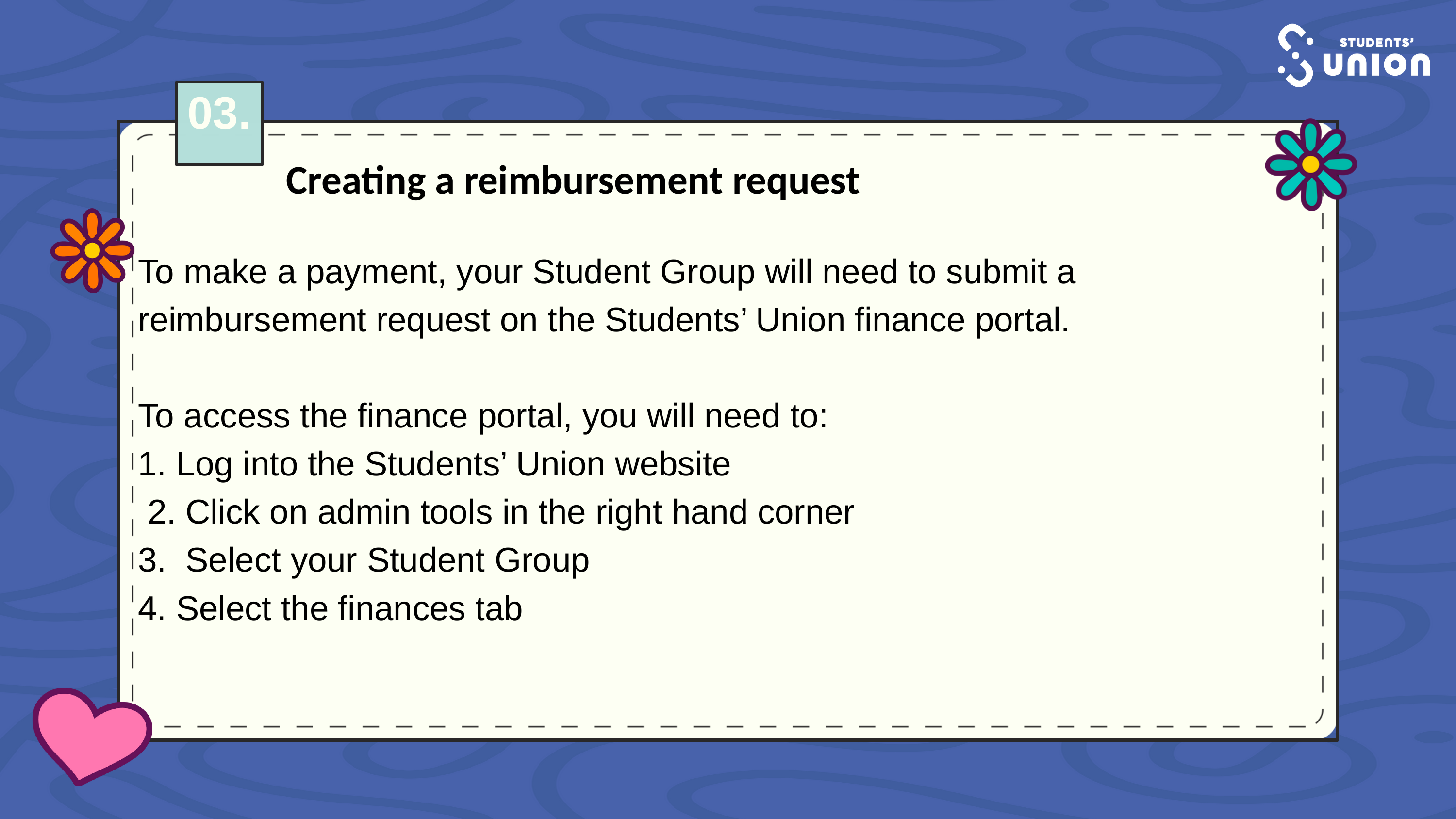

03.

Creating a reimbursement request

To make a payment, your Student Group will need to submit a reimbursement request on the Students’ Union finance portal.

To access the finance portal, you will need to:
1. Log into the Students’ Union website
 2. Click on admin tools in the right hand corner
3.  Select your Student Group
4. Select the finances tab